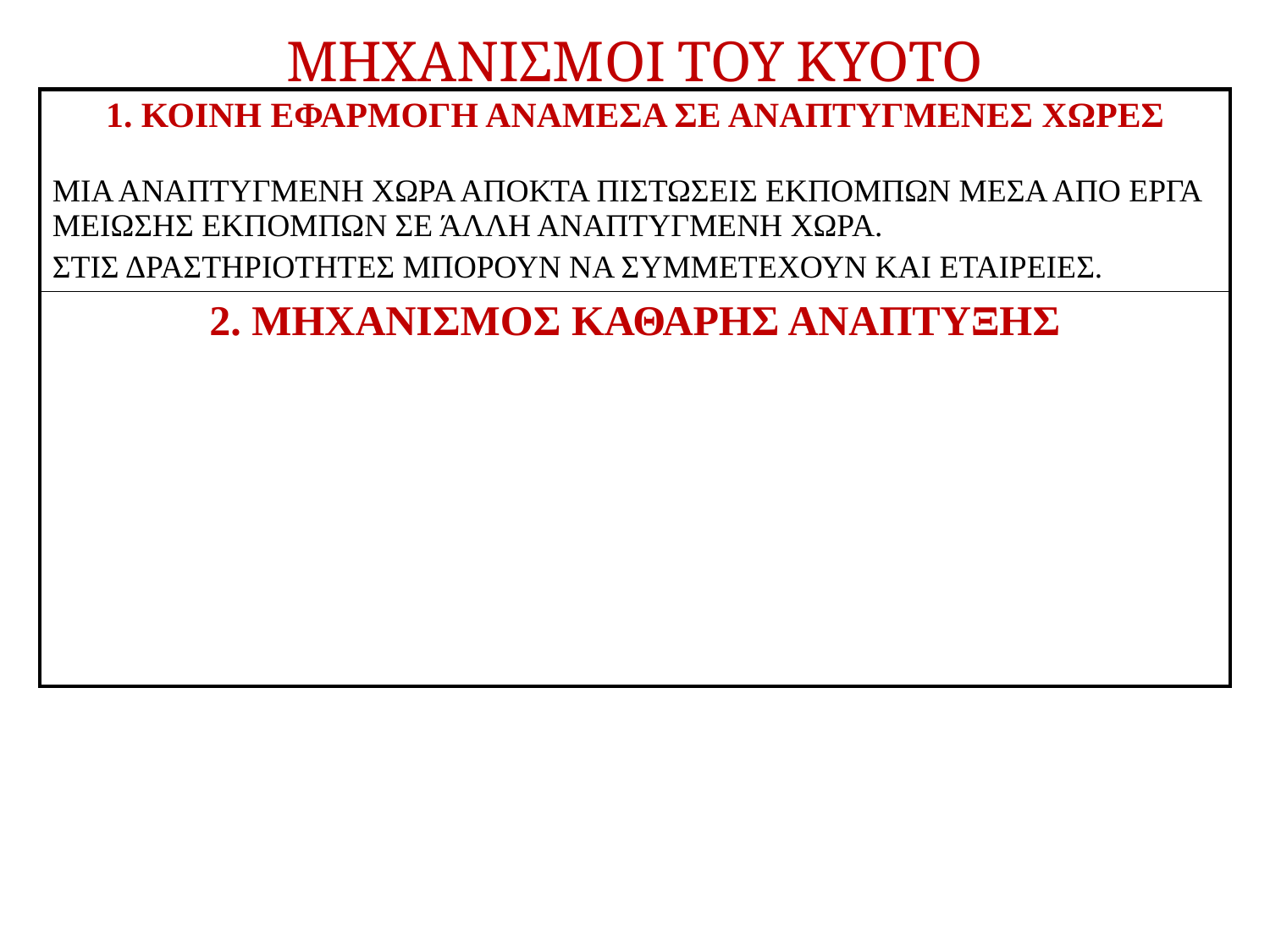

# ΜΗΧΑΝΙΣΜΟΙ ΤΟΥ ΚΥΟΤΟ
| 1. ΚΟΙΝΗ ΕΦΑΡΜΟΓΗ ΑΝΑΜΕΣΑ ΣΕ ΑΝΑΠΤΥΓΜΕΝΕΣ ΧΩΡΕΣ ΜΙΑ ΑΝΑΠΤΥΓΜΕΝΗ ΧΩΡΑ ΑΠΟΚΤΑ ΠΙΣΤΩΣΕΙΣ ΕΚΠΟΜΠΩΝ ΜΕΣΑ ΑΠΟ ΕΡΓΑ ΜΕΙΩΣΗΣ ΕΚΠΟΜΠΩΝ ΣΕ ΆΛΛΗ ΑΝΑΠΤΥΓΜΕΝΗ ΧΩΡΑ. ΣΤΙΣ ΔΡΑΣΤΗΡΙΟΤΗΤΕΣ ΜΠΟΡΟΥΝ ΝΑ ΣΥΜΜΕΤΕΧΟΥΝ ΚΑΙ ΕΤΑΙΡΕΙΕΣ. |
| --- |
| 2. ΜΗΧΑΝΙΣΜΟΣ ΚΑΘΑΡΗΣ ΑΝΑΠΤΥΞΗΣ |